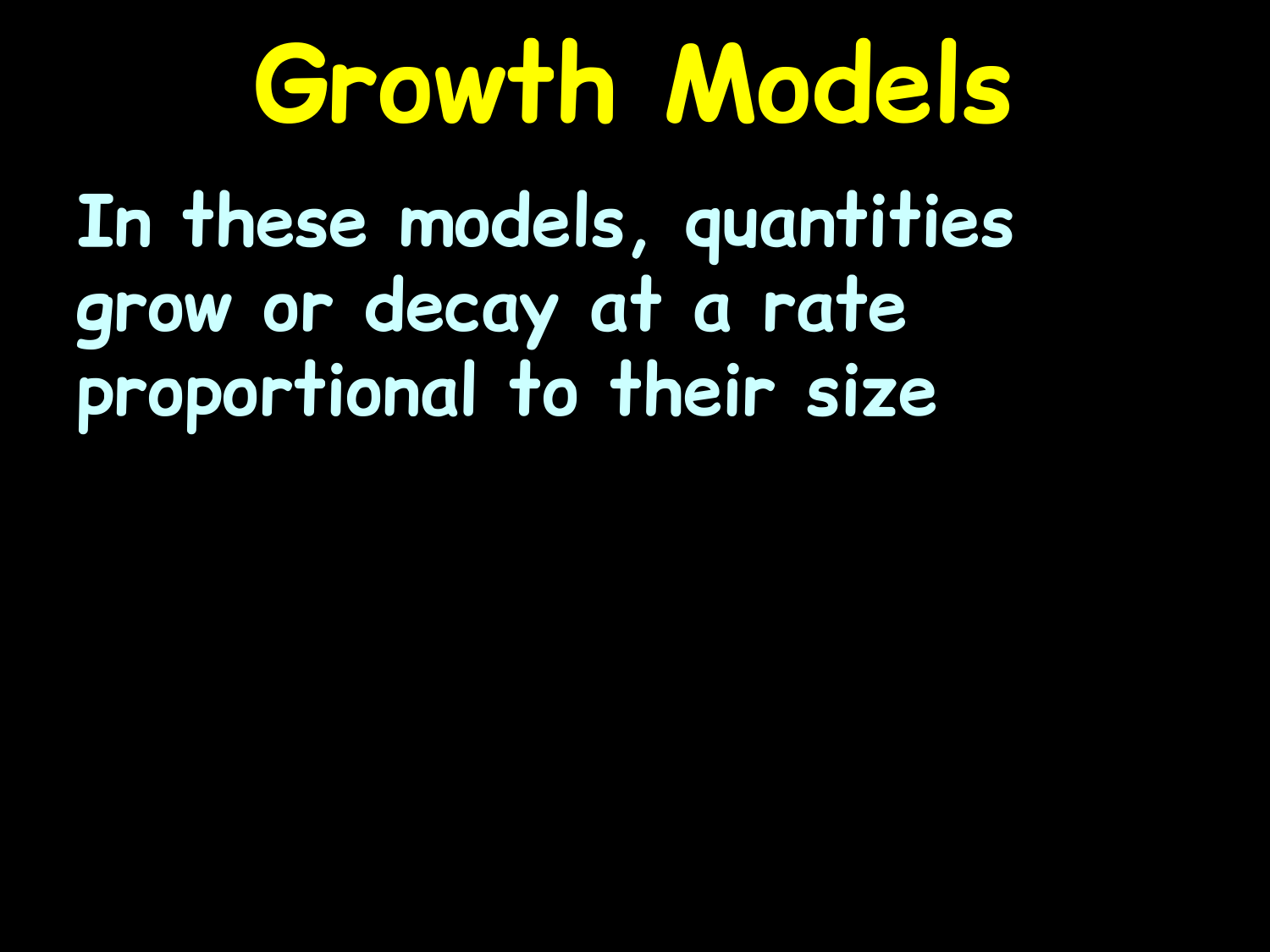

# Growth Models
In these models, quantities grow or decay at a rate proportional to their size